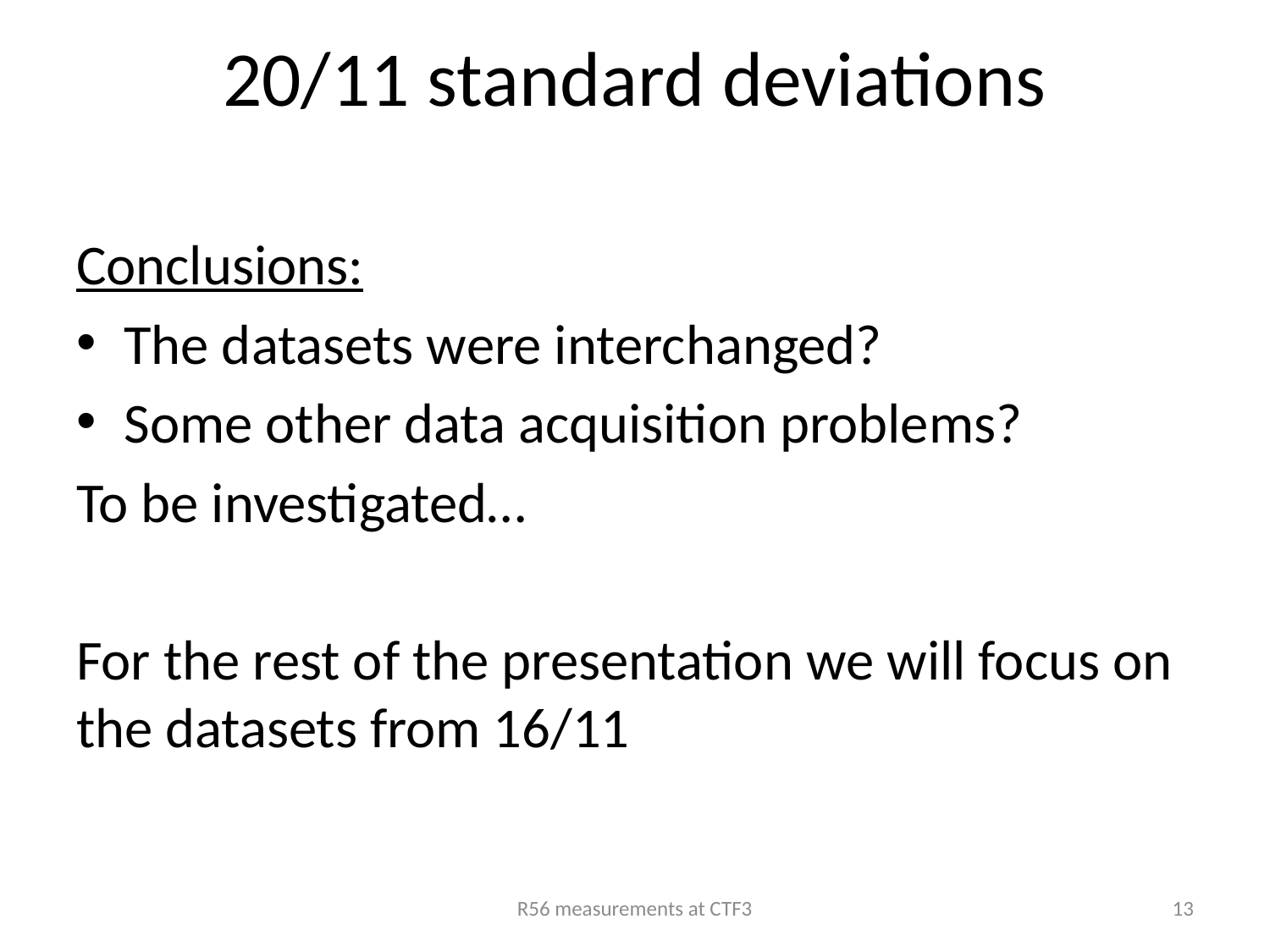

# 20/11 standard deviations
Conclusions:
The datasets were interchanged?
Some other data acquisition problems?
To be investigated…

For the rest of the presentation we will focus on the datasets from 16/11
R56 measurements at CTF3
13